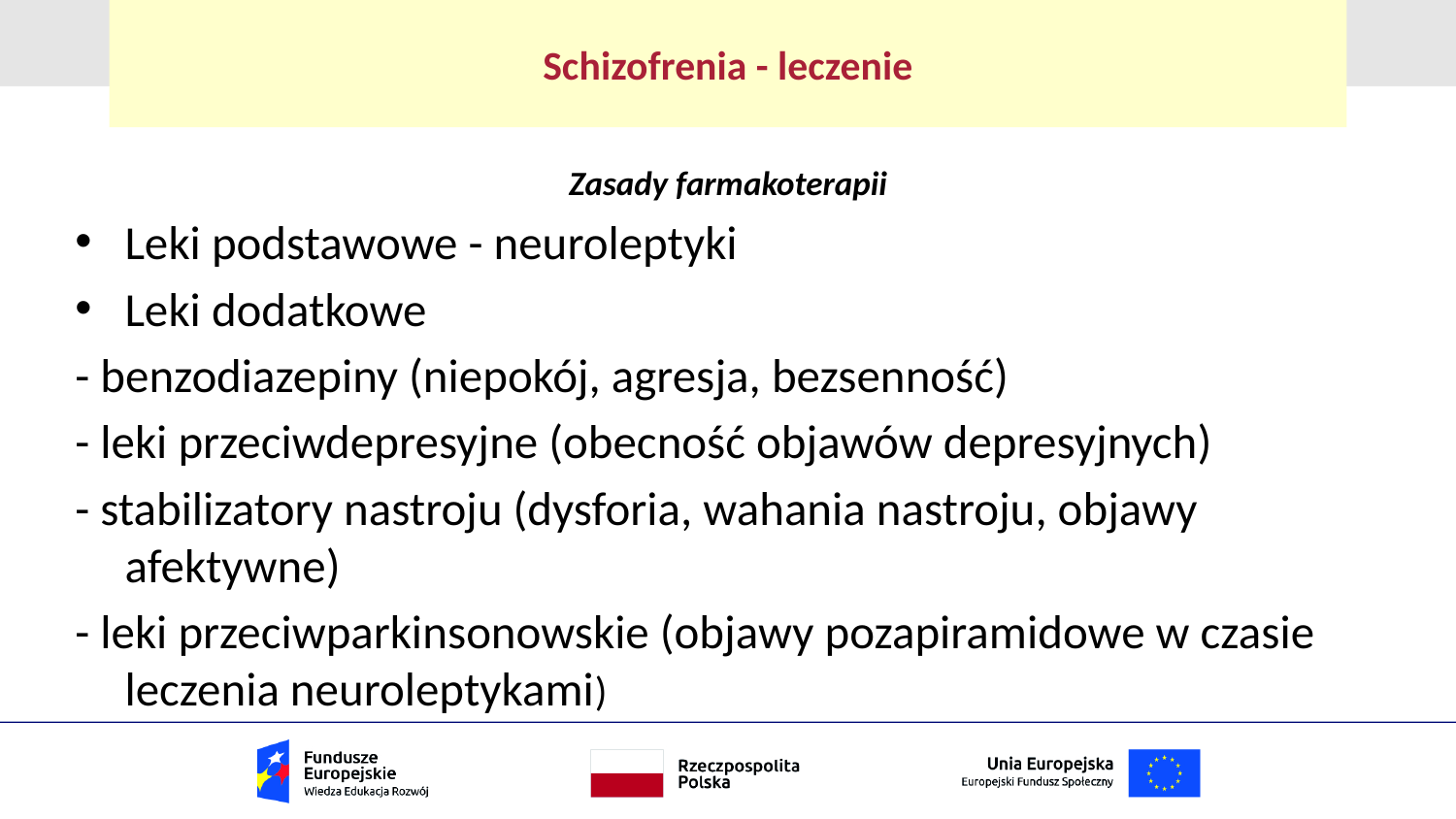

# Schizofrenia - leczenie
Zasady farmakoterapii
Leki podstawowe - neuroleptyki
Leki dodatkowe
- benzodiazepiny (niepokój, agresja, bezsenność)
- leki przeciwdepresyjne (obecność objawów depresyjnych)
- stabilizatory nastroju (dysforia, wahania nastroju, objawy afektywne)
- leki przeciwparkinsonowskie (objawy pozapiramidowe w czasie leczenia neuroleptykami)